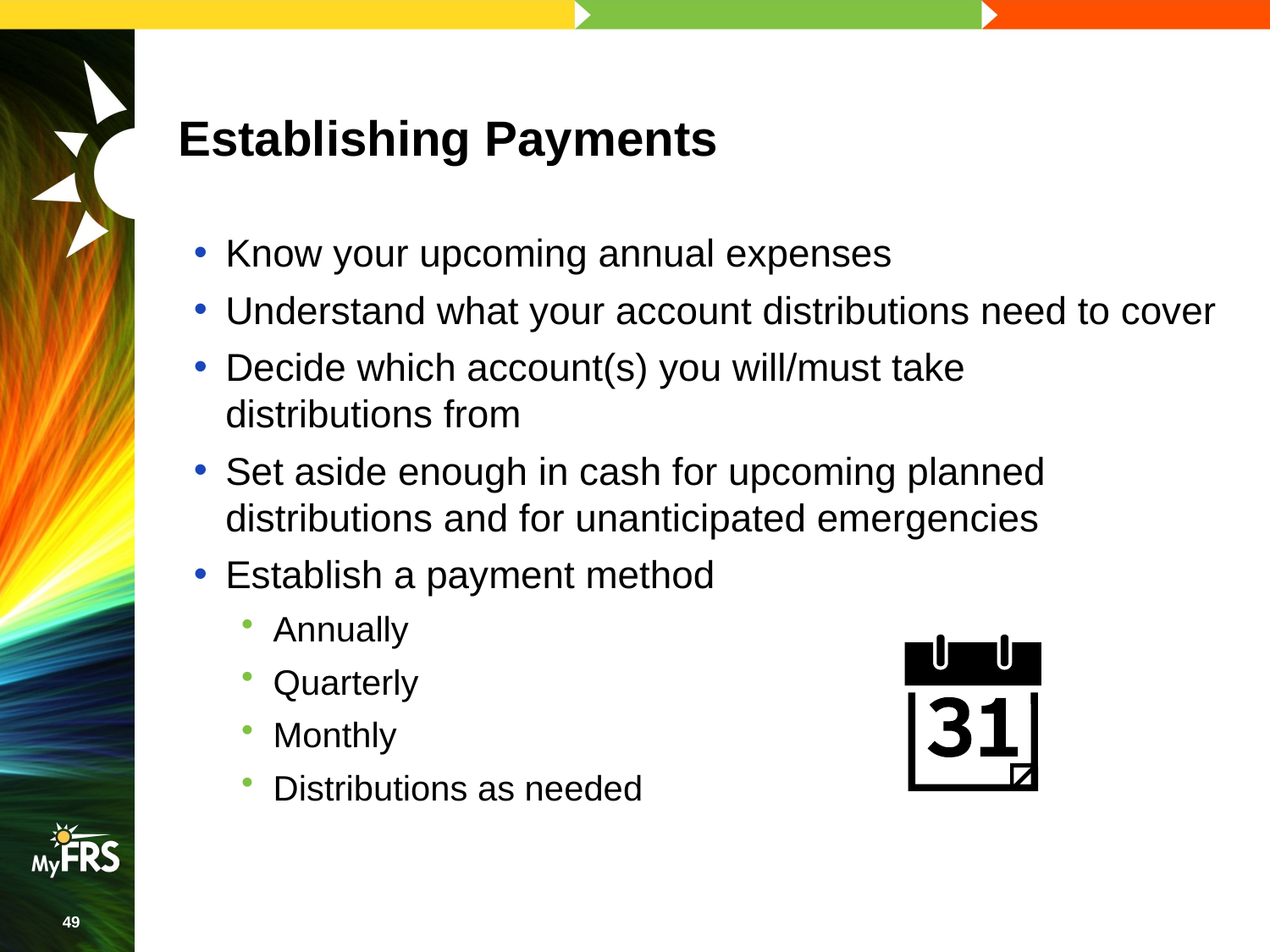

# Establishing Payments
Know your upcoming annual expenses
Understand what your account distributions need to cover
Decide which account(s) you will/must take       distributions from
Set aside enough in cash for upcoming planned distributions and for unanticipated emergencies
Establish a payment method
Annually
Quarterly
Monthly
Distributions as needed

49